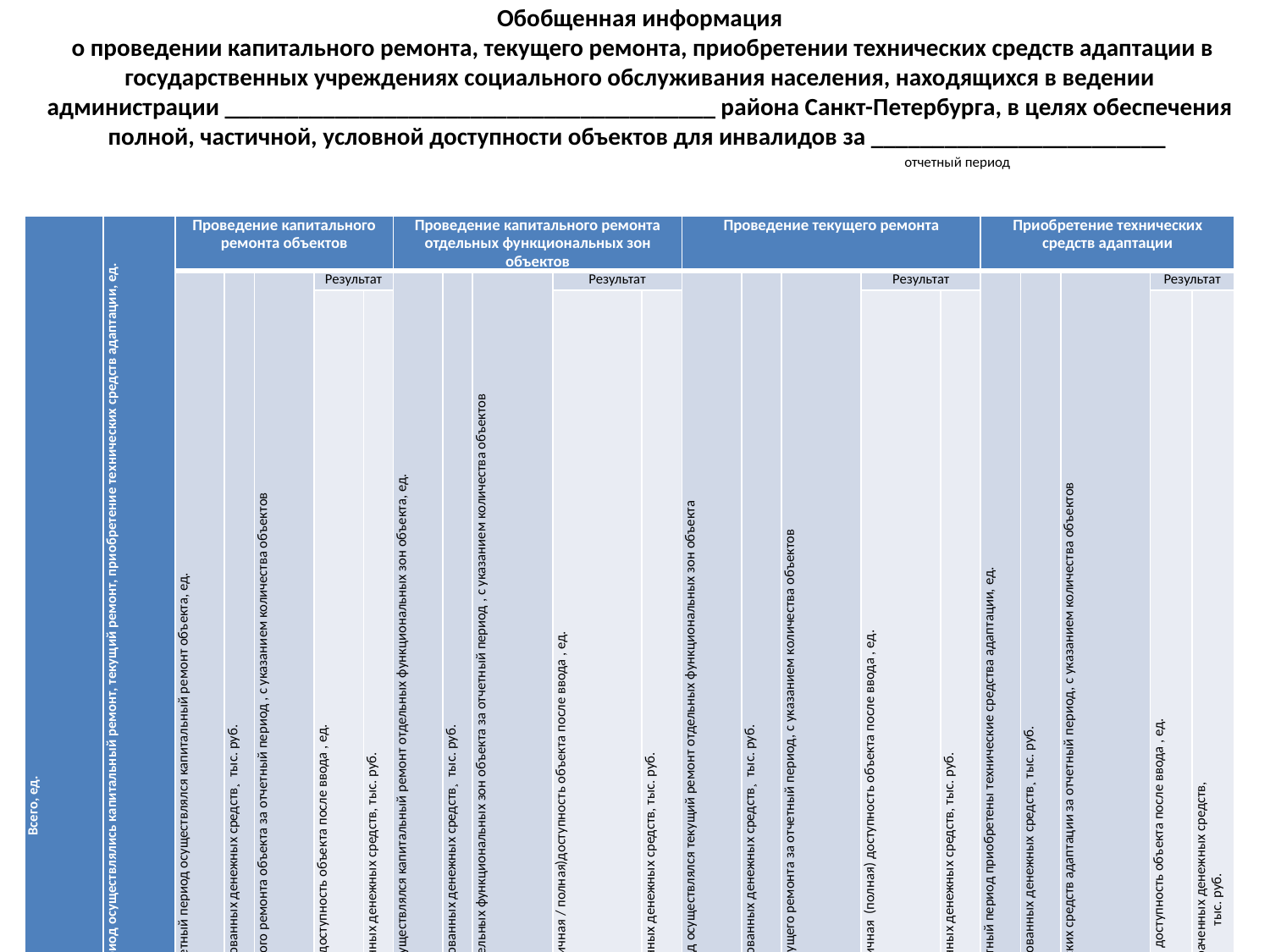

# Обобщенная информация о проведении капитального ремонта, текущего ремонта, приобретении технических средств адаптации в государственных учреждениях социального обслуживания населения, находящихся в ведении администрации ________________________________________ района Санкт-Петербурга, в целях обеспечения полной, частичной, условной доступности объектов для инвалидов за ________________________ отчетный период
| Всего, ед. |  | Количество учреждений / объектов , в которых за отчетный период осуществлялись капитальный ремонт, текущий ремонт, приобретение технических средств адаптации, ед. |  | Проведение капитального ремонта объектов |  |  |  |  |  | Проведение капитального ремонта отдельных функциональных зон объектов |  |  |  |  |  |  | Проведение текущего ремонта |  |  |  |  |  |  | Приобретение технических средств адаптации |  |  |  |  |  |
| --- | --- | --- | --- | --- | --- | --- | --- | --- | --- | --- | --- | --- | --- | --- | --- | --- | --- | --- | --- | --- | --- | --- | --- | --- | --- | --- | --- | --- | --- |
|  |  |  |  | Количество учреждений, в которых за отчетный период осуществлялся капитальный ремонт объекта, ед. | Объем запланированных денежных средств¸ тыс. руб. | Информация о проведении капитального ремонта объекта за отчетный период , с указанием количества объектов |  | Результат |  | Количество учреждений, в которых за отчетный период осуществлялся капитальный ремонт отдельных функциональных зон объекта, ед. | Объем запланированных денежных средств¸ тыс. руб. | Информация о проведении капитального ремонта отдельных функциональных зон объекта за отчетный период , с указанием количества объектов |  | Результат |  |  | Количество учреждений, в которых за отчетный период осуществлялся текущий ремонт отдельных функциональных зон объекта | Объем запланированных денежных средств¸ тыс. руб. | Информация о проведении текущего ремонта за отчетный период, с указанием количества объектов |  | Результат |  |  | Количество учреждений, в которых за отчетный период приобретены технические средства адаптации, ед. | Объем запланированных денежных средств¸ тыс. руб. | Информация о приобретении технических средств адаптации за отчетный период, с указанием количества объектов |  | Результат |  |
|  |  |  |  |  |  |  |  | Обеспечена полная доступность объекта после ввода , ед. | Объем затраченных денежных средств, тыс. руб. |  |  |  |  | Обеспечена частичная / полная)доступность объекта после ввода , ед. |  | Объем затраченных денежных средств, тыс. руб. |  |  |  |  | Обеспечена частичная (полная) доступность объекта после ввода , ед. |  | Объем затраченных денежных средств, тыс. руб. |  |  |  |  | Обеспечена условная доступность объекта после ввода , ед. | Объем затраченных денежных средств, тыс. руб. |
| учреждений | объектов | учреждений | объектов |  |  | + ед. | \* ед. |  |  |  |  | + ед. | \* ед. | частичная, ед. | полная, ед. |  |  |  | + ед. | \* ед. | частичная, ед. | полная, ед. |  |  |  | + ед. | \* ед. |  |  |
| 1 | 2 | 3 | 4 | 5 | 6 | 7 | 8 | 9 | 10 | 11 | 12 | 13 | 14 | 15 | 16 | 17 | 18 | 19 | 20 | 21 | 22 | 23 | 24 | 25 | 26 | 27 | 28 | 29 | 30 |
|  |  |  |  |  |  |  |  |  |  |  |  |  |  |  |  |  |  |  |  |  |  |  |  |  |  |  |  |  |  |